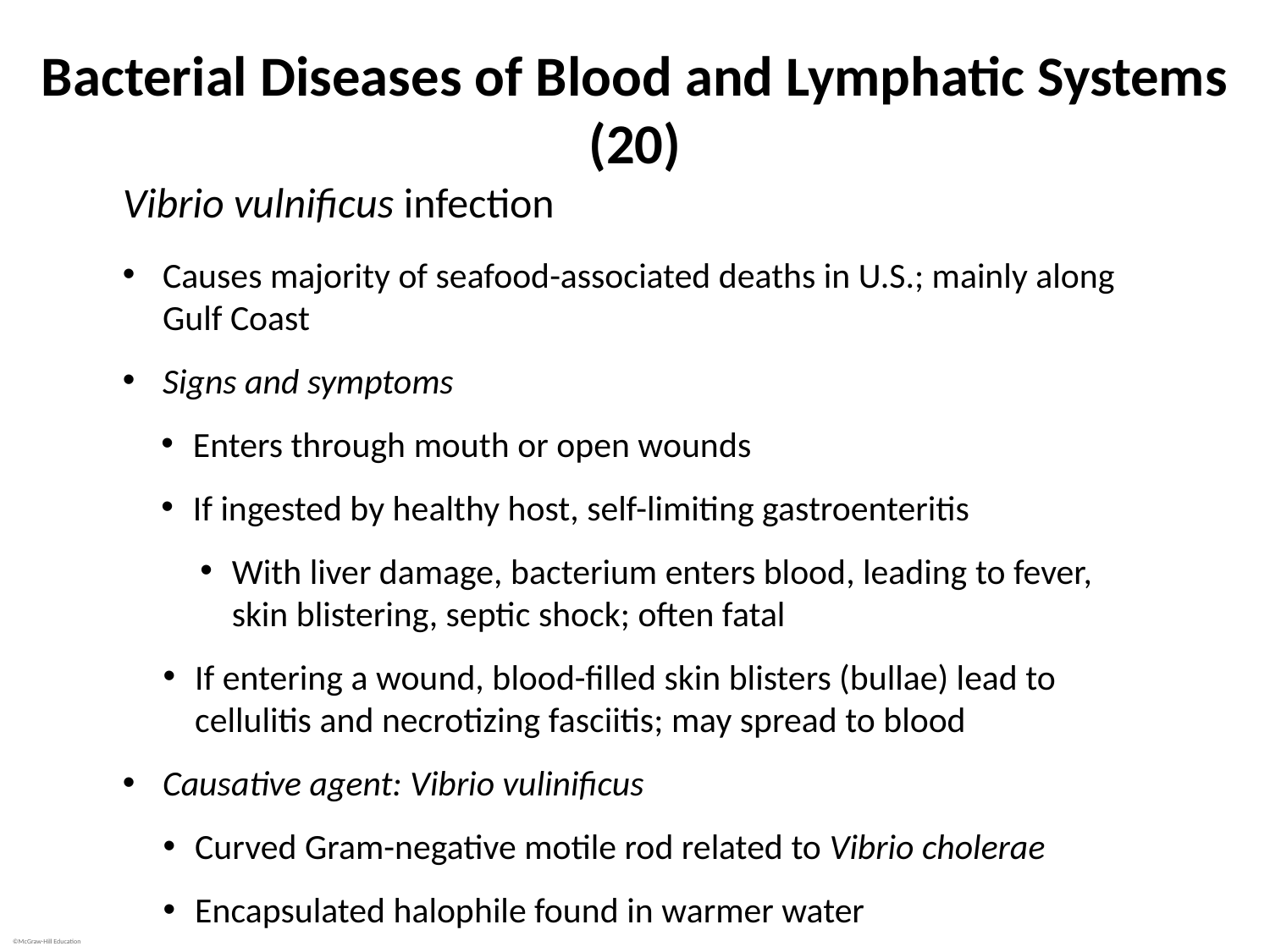

# Bacterial Diseases of Blood and Lymphatic Systems (20)
Vibrio vulnificus infection
Causes majority of seafood-associated deaths in U.S.; mainly along Gulf Coast
Signs and symptoms
Enters through mouth or open wounds
If ingested by healthy host, self-limiting gastroenteritis
With liver damage, bacterium enters blood, leading to fever, skin blistering, septic shock; often fatal
If entering a wound, blood-filled skin blisters (bullae) lead to cellulitis and necrotizing fasciitis; may spread to blood
Causative agent: Vibrio vulinificus
Curved Gram-negative motile rod related to Vibrio cholerae
Encapsulated halophile found in warmer water